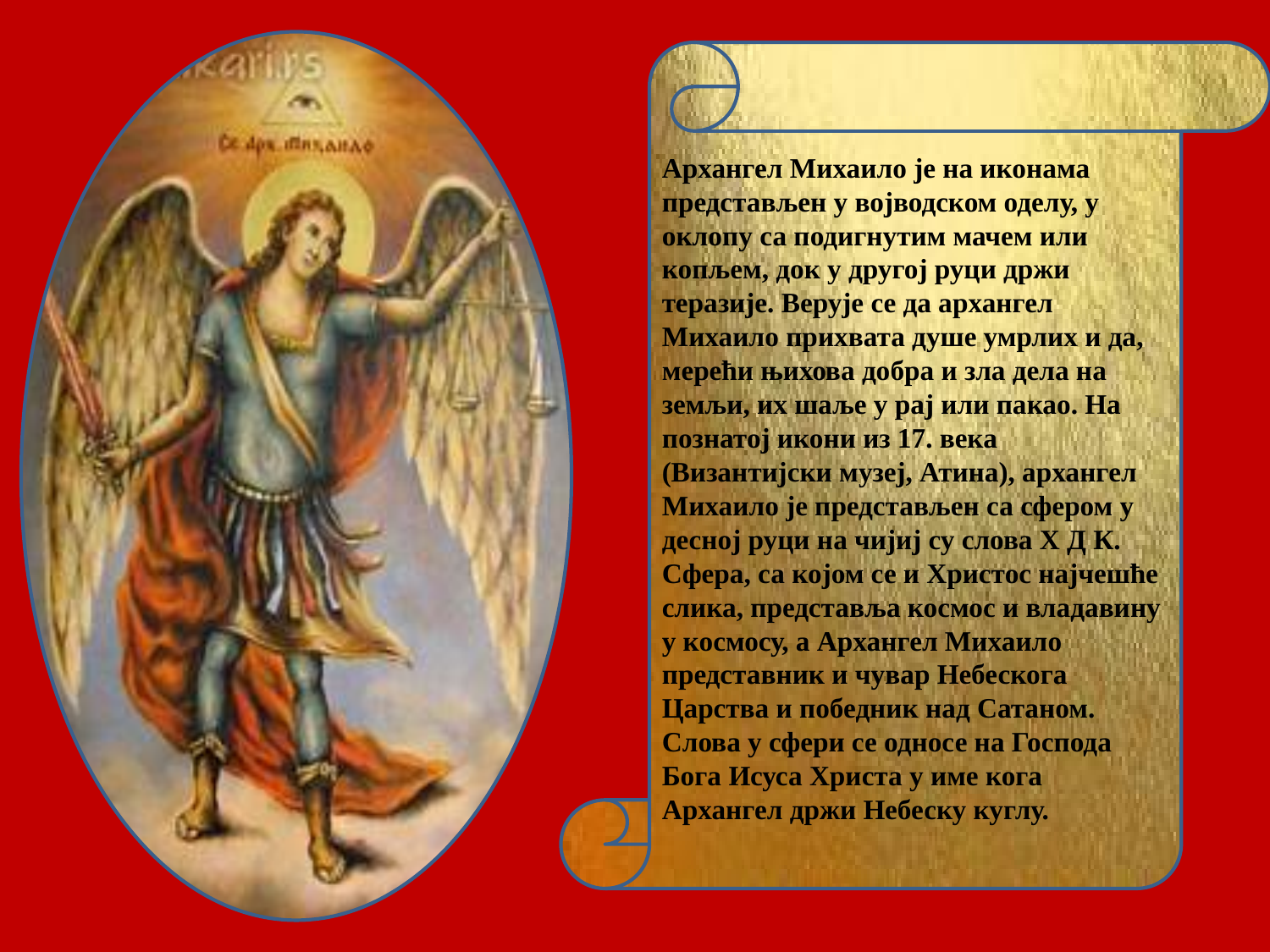

#
Архангел Михаило је на иконама представљен у војводском оделу, у оклопу са подигнутим мачем или копљем, док у другој руци држи теразије. Верује се да архангел Михаило прихвата душе умрлих и да, мерећи њихова добра и зла дела на земљи, их шаље у рај или пакао. На познатој икони из 17. века (Византијски музеј, Атина), архангел Михаило је представљен са сфером у десној руци на чијиј су слова Х Д К. Сфера, са којом се и Христос најчешће слика, представља космос и владавину у космосу, а Архангел Михаило представник и чувар Небескога Царства и победник над Сатаном. Слова у сфери се односе на Господа Бога Исуса Христа у име кога Архангел држи Небеску куглу.